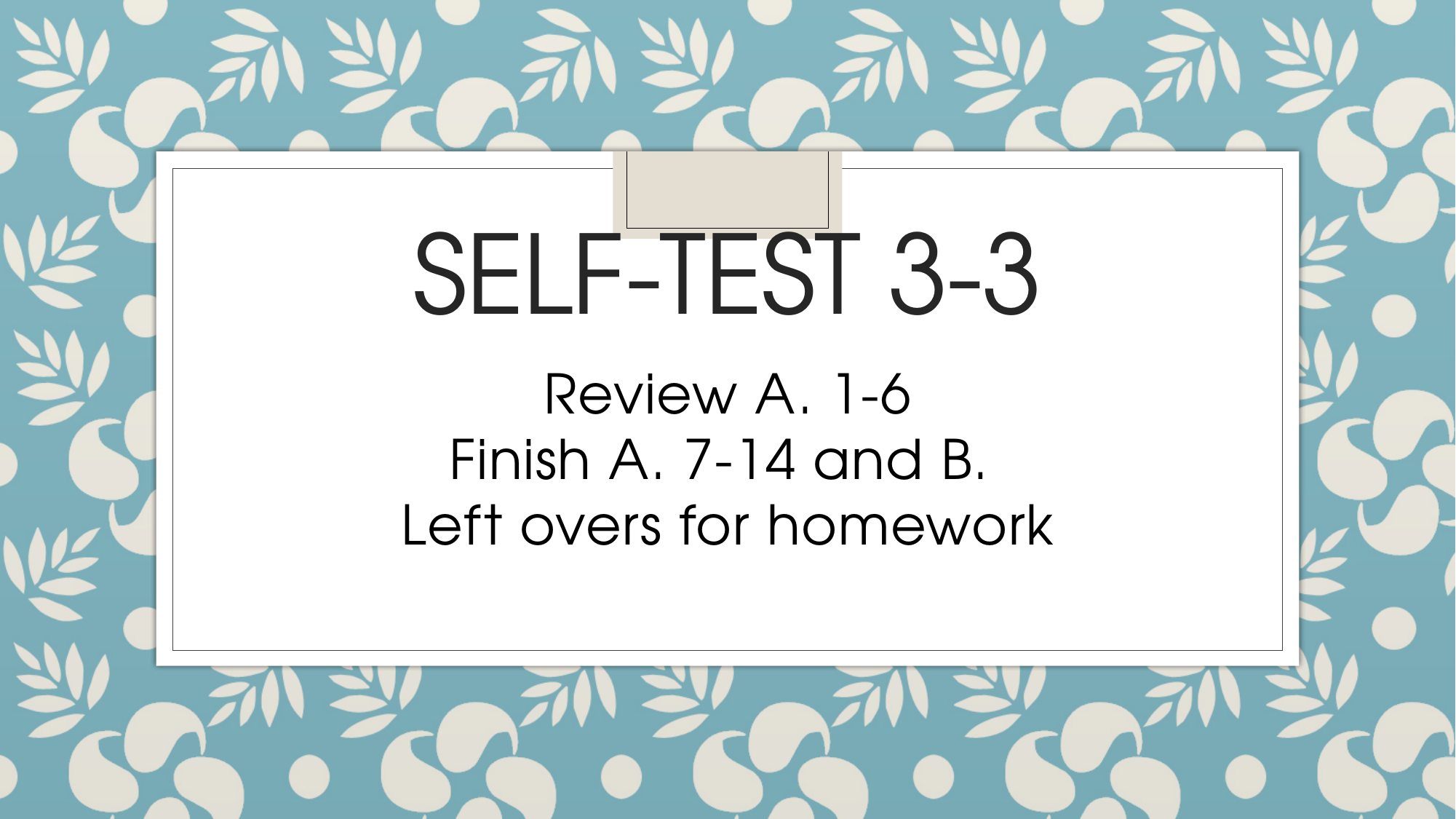

# Self-Test 3-3

Review A. 1-6
Finish A. 7-14 and B.
Left overs for homework